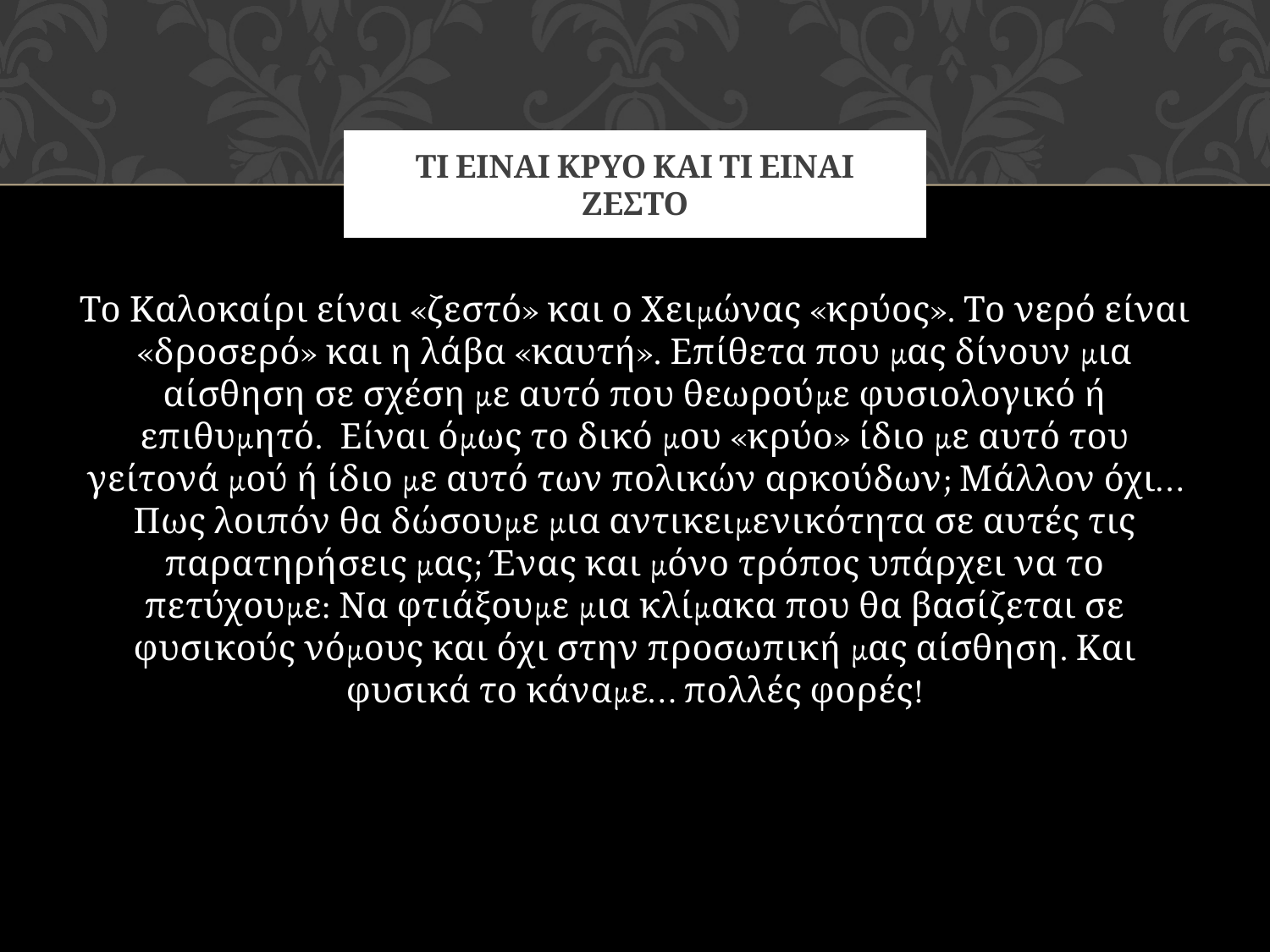

# Τι ειναι κρυο και τι ειναι ζεστο
Το Καλοκαίρι είναι «ζεστό» και ο Χειμώνας «κρύος». Το νερό είναι «δροσερό» και η λάβα «καυτή». Επίθετα που μας δίνουν μια αίσθηση σε σχέση με αυτό που θεωρούμε φυσιολογικό ή επιθυμητό.  Είναι όμως το δικό μου «κρύο» ίδιο με αυτό του γείτονά μού ή ίδιο με αυτό των πολικών αρκούδων; Μάλλον όχι… Πως λοιπόν θα δώσουμε μια αντικειμενικότητα σε αυτές τις παρατηρήσεις μας; Ένας και μόνο τρόπος υπάρχει να το πετύχουμε: Να φτιάξουμε μια κλίμακα που θα βασίζεται σε φυσικούς νόμους και όχι στην προσωπική μας αίσθηση. Και φυσικά το κάναμε… πολλές φορές!